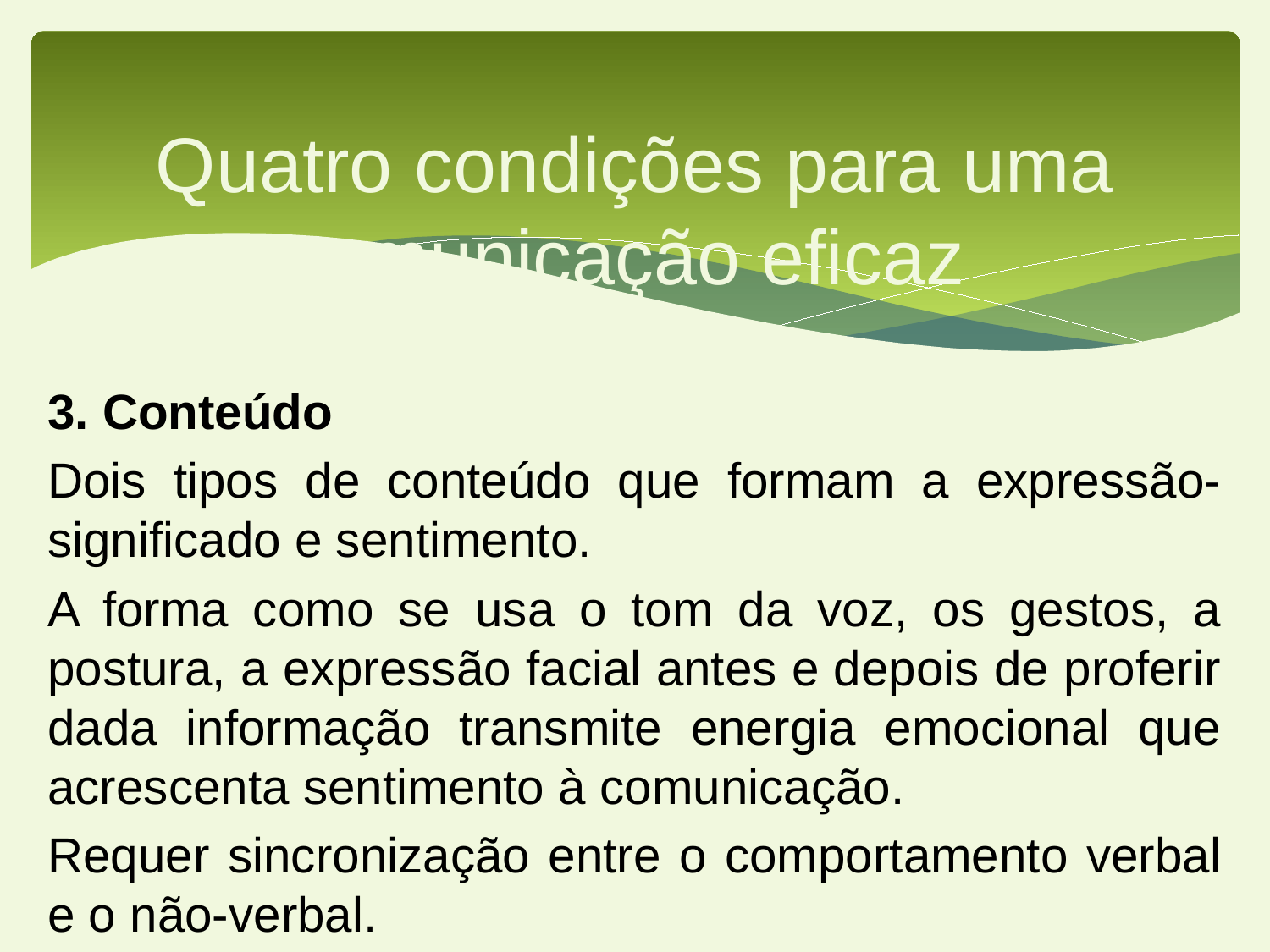

Quatro condições para uma comunicação eficaz

3. Conteúdo
Dois tipos de conteúdo que formam a expressão-significado e sentimento.
A forma como se usa o tom da voz, os gestos, a postura, a expressão facial antes e depois de proferir dada informação transmite energia emocional que acrescenta sentimento à comunicação.
Requer sincronização entre o comportamento verbal e o não-verbal.